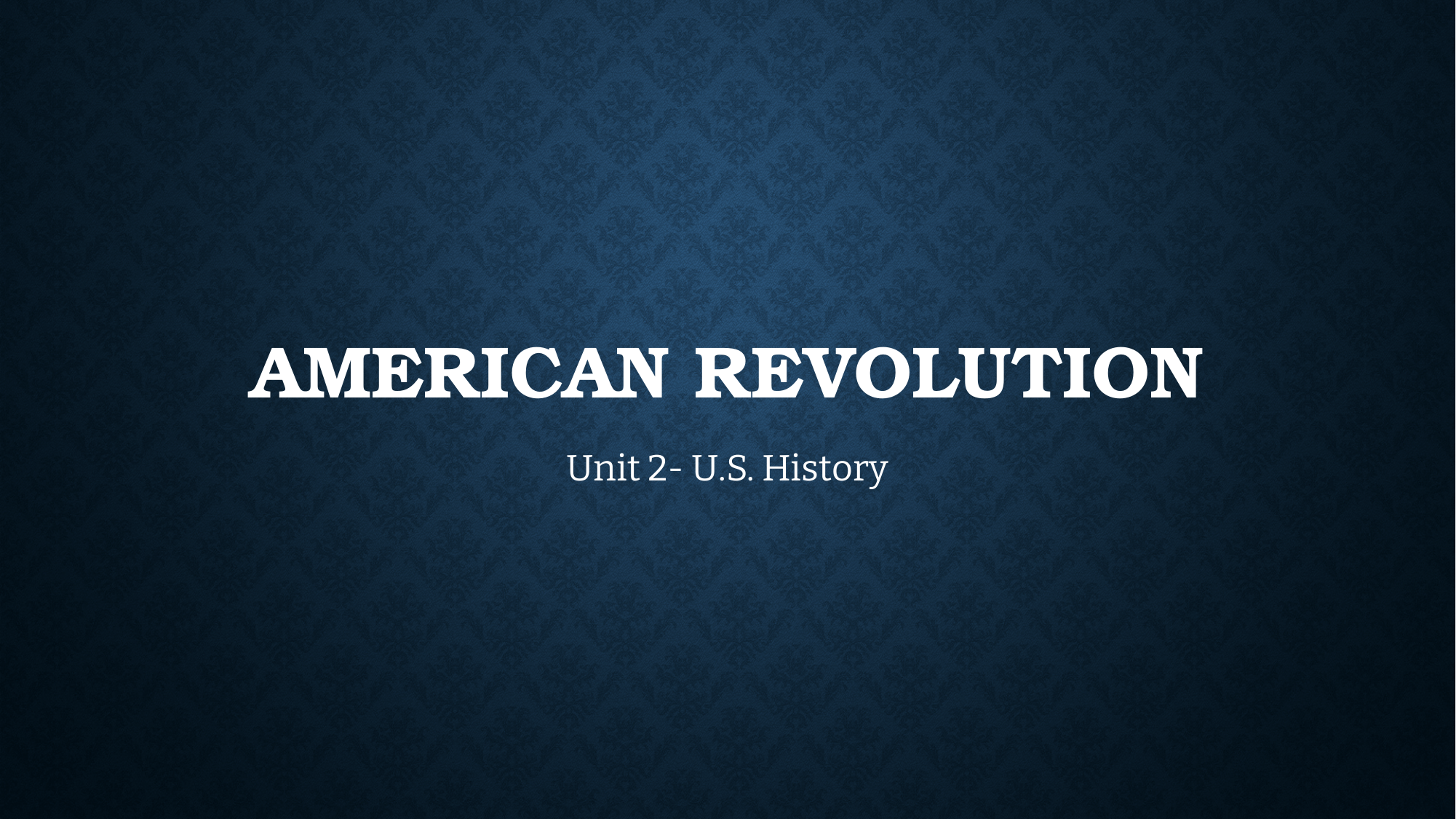

# American Revolution
Unit 2- U.S. History